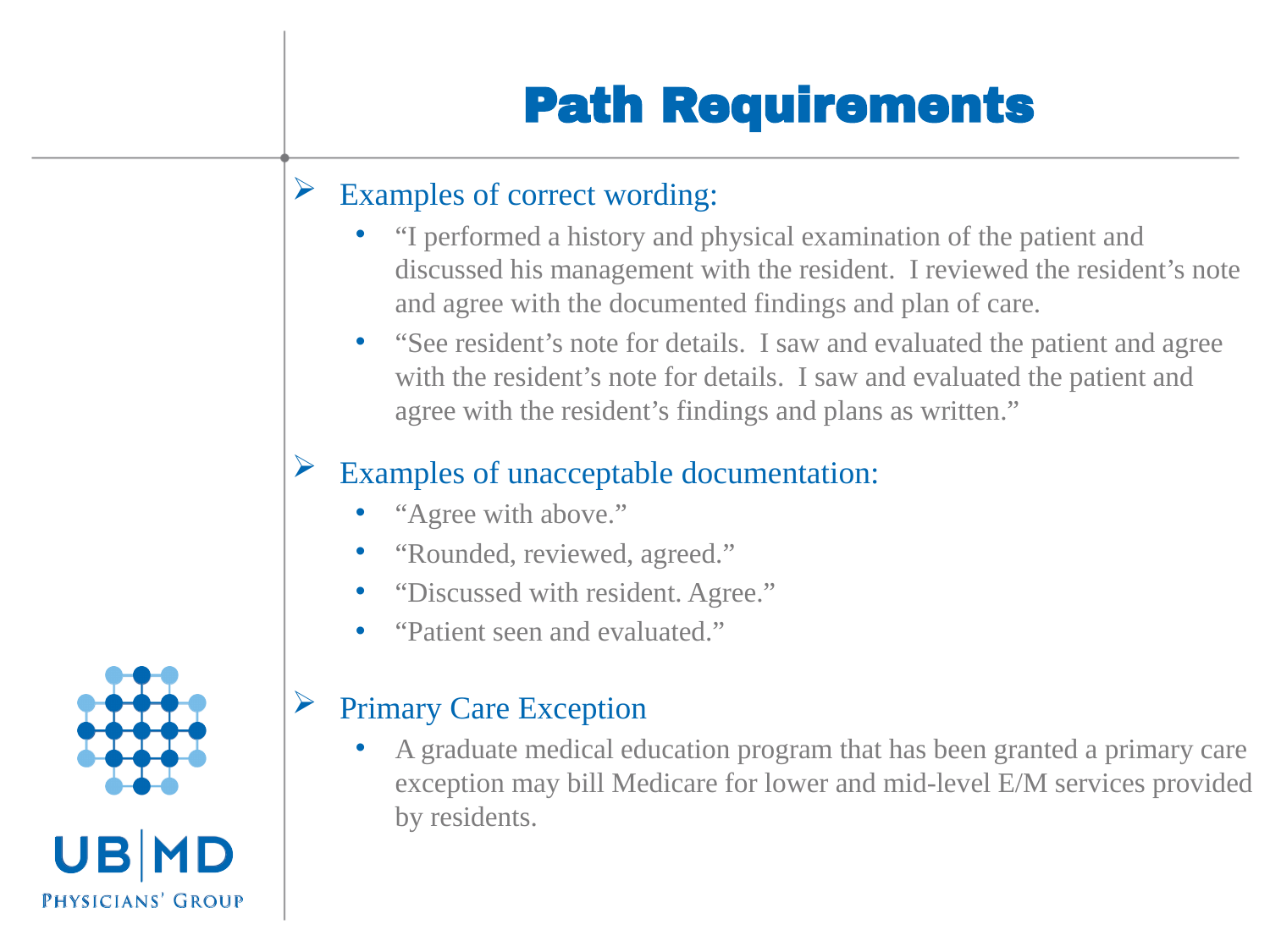

Path Requirements
Examples of correct wording:
“I performed a history and physical examination of the patient and discussed his management with the resident.  I reviewed the resident’s note and agree with the documented findings and plan of care.
“See resident’s note for details.  I saw and evaluated the patient and agree with the resident’s note for details.  I saw and evaluated the patient and agree with the resident’s findings and plans as written.”

Examples of unacceptable documentation:
“Agree with above.”
“Rounded, reviewed, agreed.”
“Discussed with resident. Agree.”
“Patient seen and evaluated.”

Primary Care Exception
A graduate medical education program that has been granted a primary care exception may bill Medicare for lower and mid-level E/M services provided by residents.